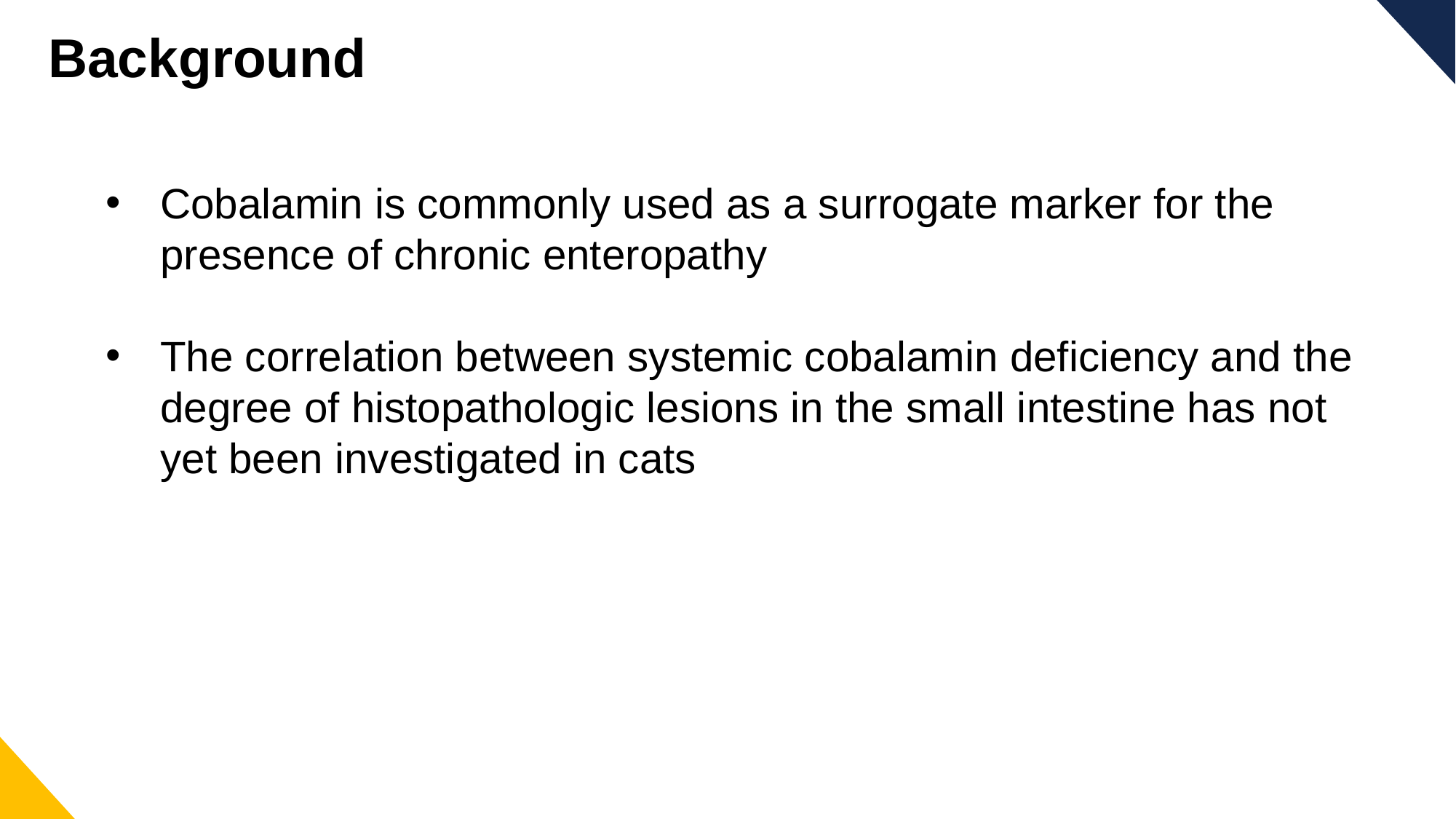

Background

Cobalamin is commonly used as a surrogate marker for the presence of chronic enteropathy

The correlation between systemic cobalamin deficiency and the degree of histopathologic lesions in the small intestine has not yet been investigated in cats